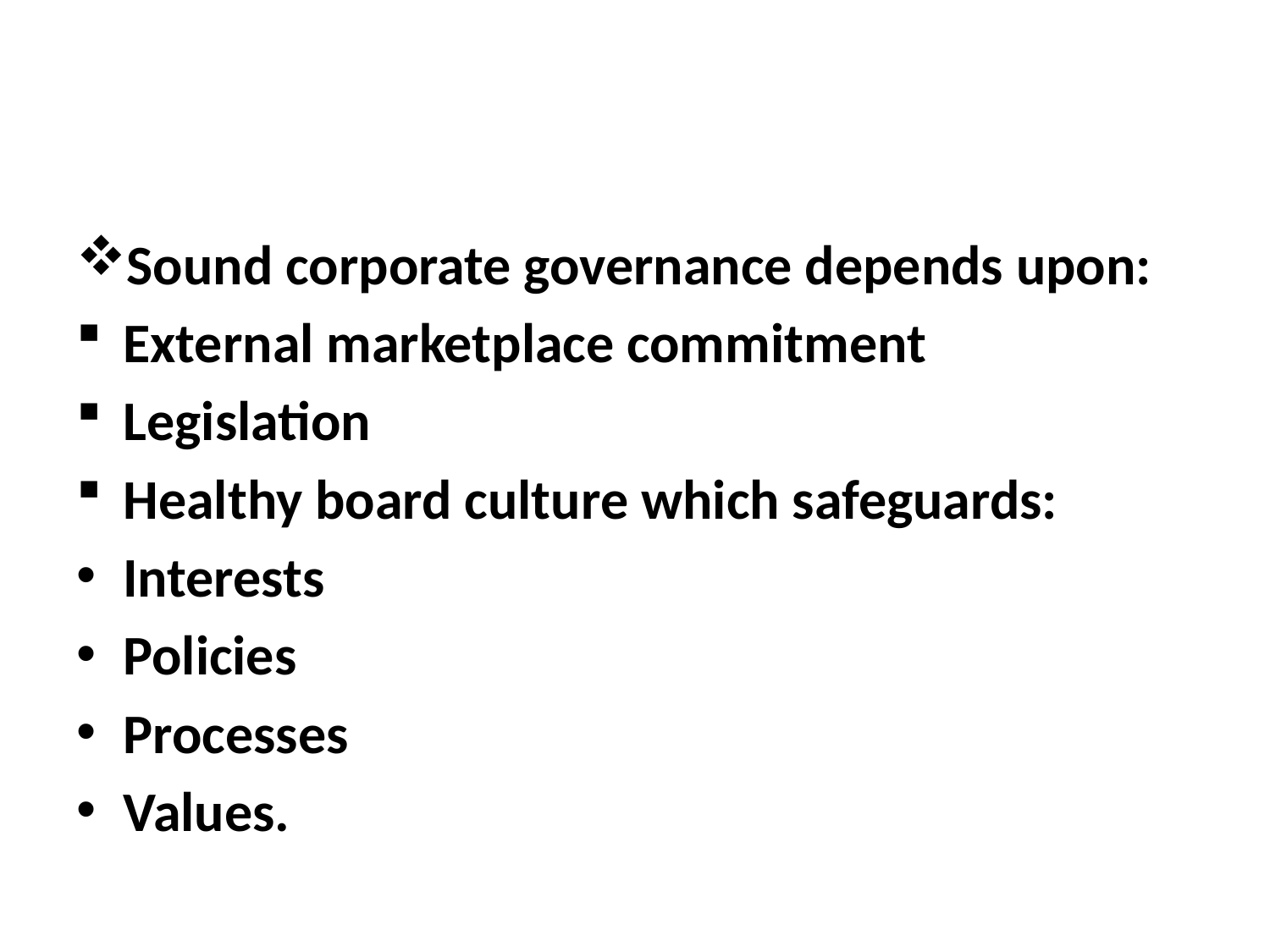

#
Sound corporate governance depends upon:
External marketplace commitment
Legislation
Healthy board culture which safeguards:
Interests
Policies
Processes
Values.